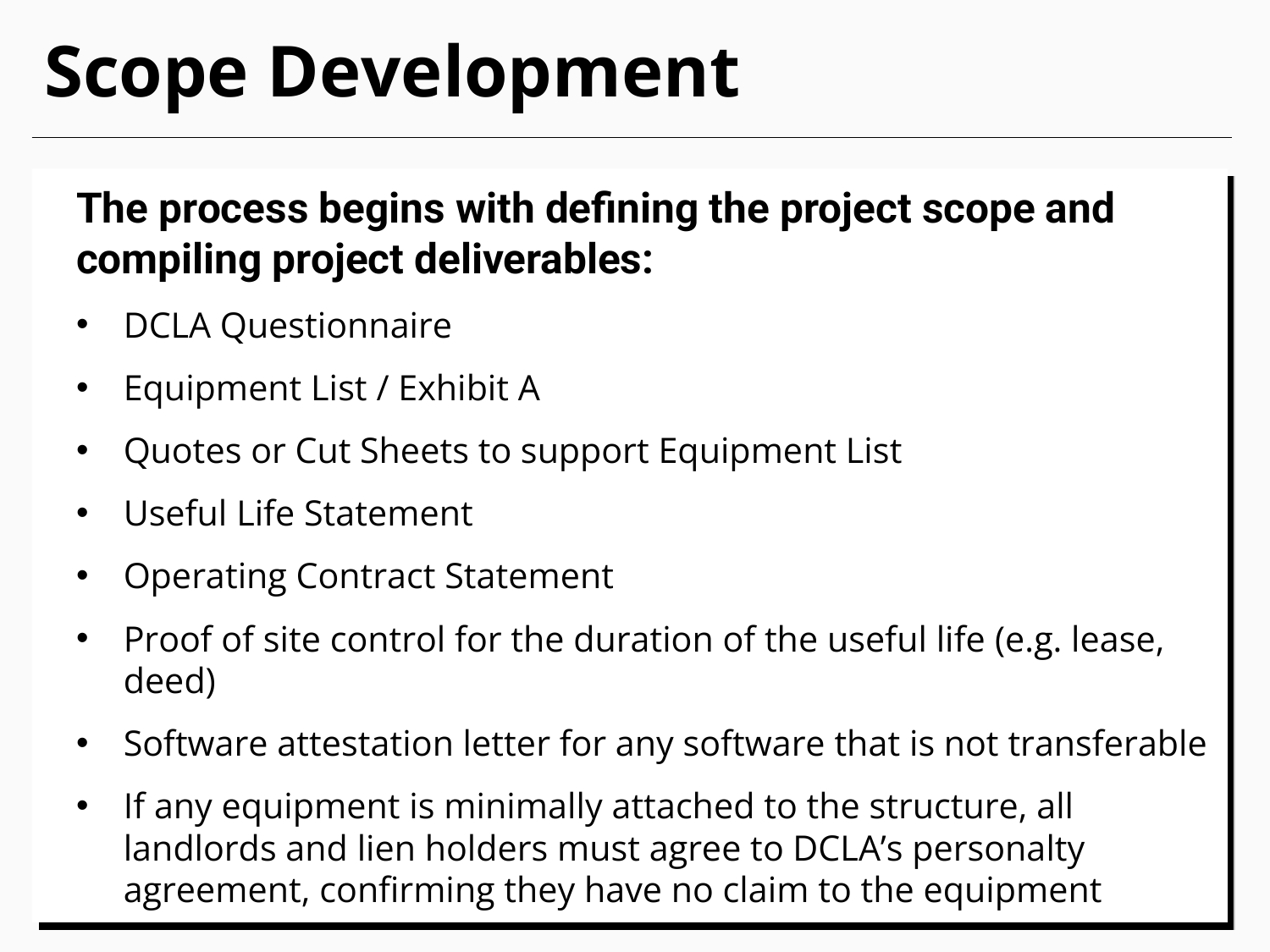

# Scope Development
The process begins with defining the project scope and compiling project deliverables:
DCLA Questionnaire
Equipment List / Exhibit A
Quotes or Cut Sheets to support Equipment List
Useful Life Statement
Operating Contract Statement
Proof of site control for the duration of the useful life (e.g. lease, deed)
Software attestation letter for any software that is not transferable
If any equipment is minimally attached to the structure, all landlords and lien holders must agree to DCLA’s personalty agreement, confirming they have no claim to the equipment